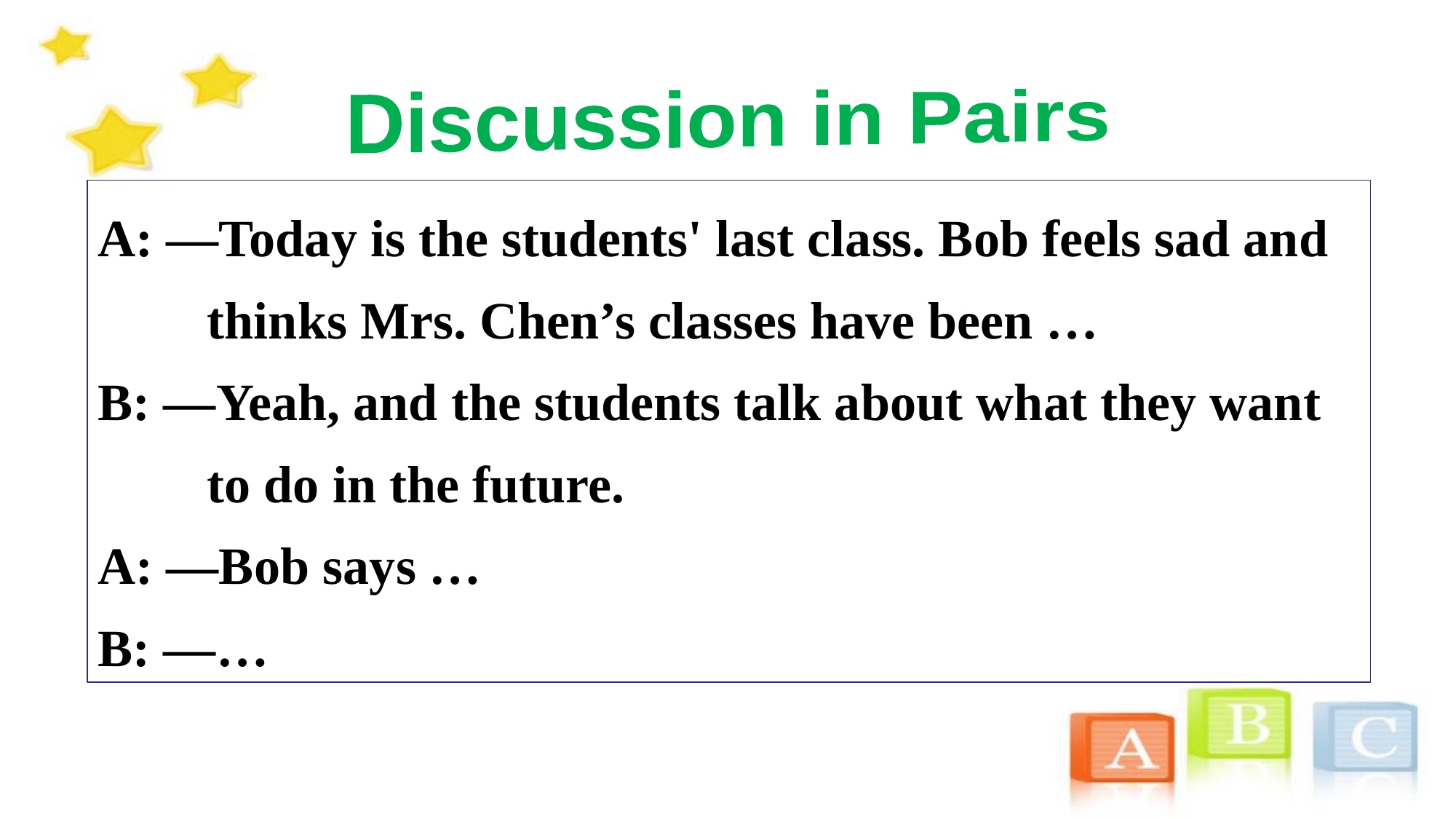

Discussion in Pairs
A: —Today is the students' last class. Bob feels sad and 	thinks Mrs. Chen’s classes have been …
B: —Yeah, and the students talk about what they want 	to do in the future.
A: —Bob says …
B: —…